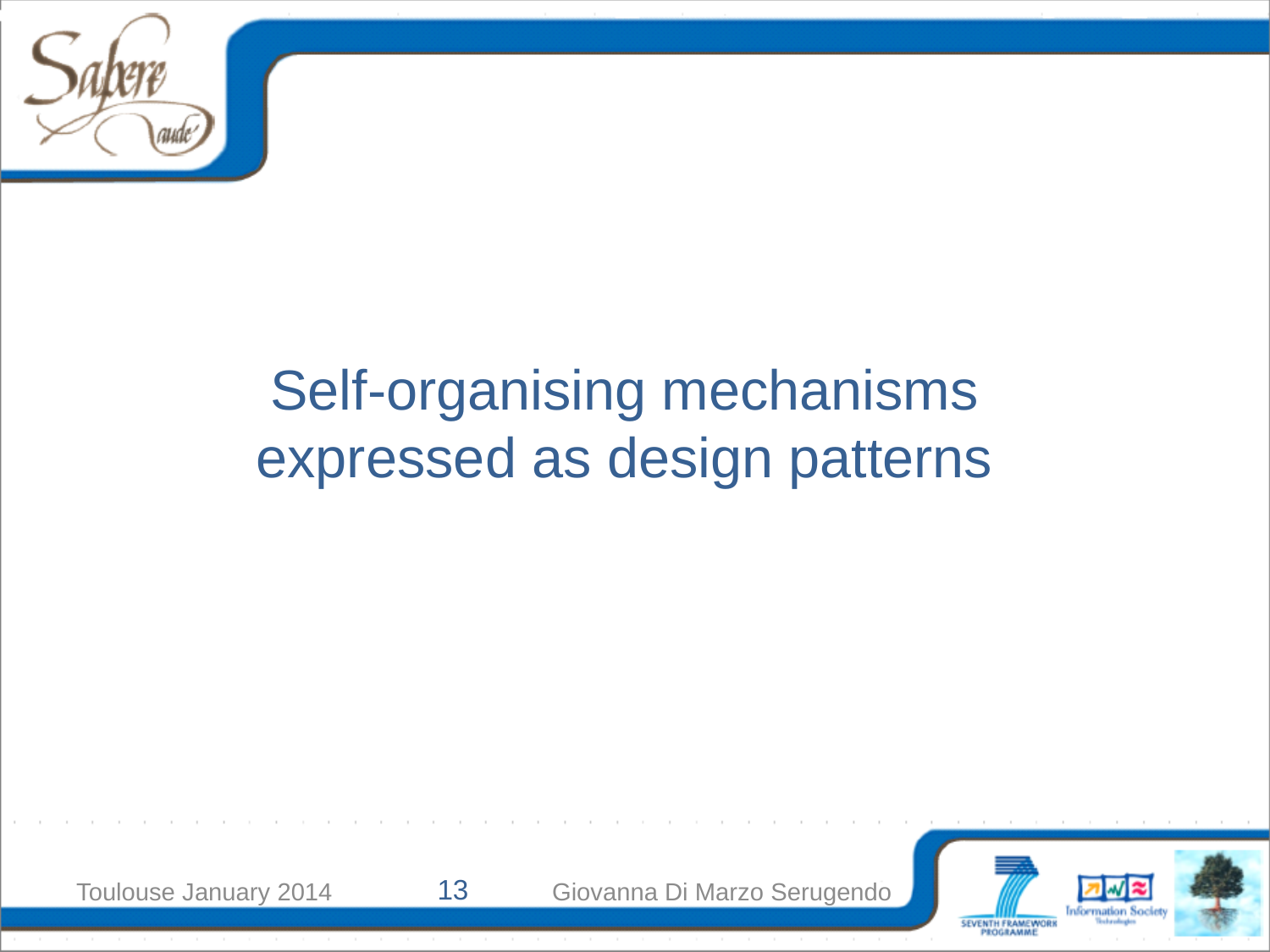

# Self-organising mechanisms expressed as design patterns
Toulouse January 2014
13
Giovanna Di Marzo Serugendo